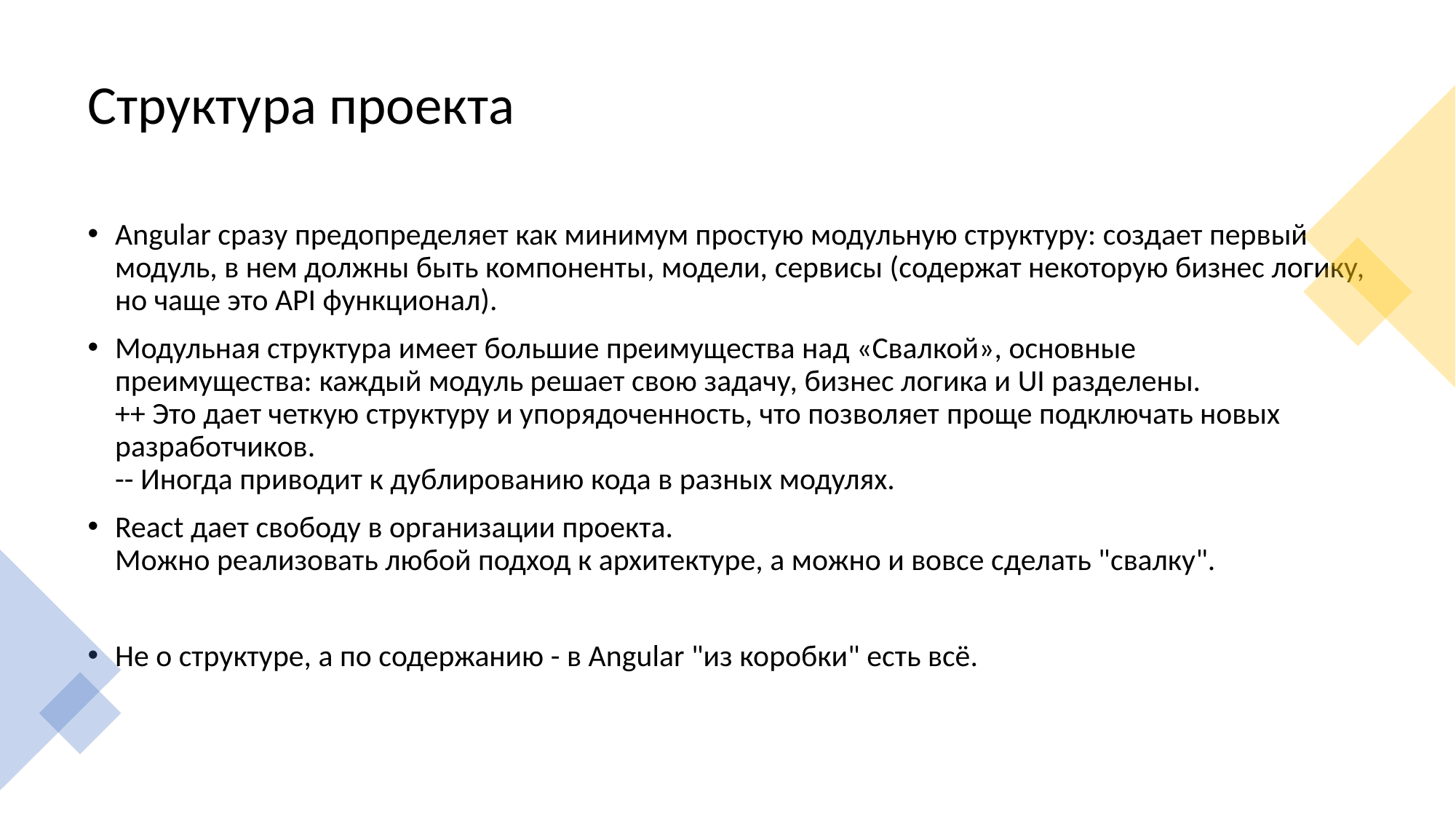

# Структура проекта

Angular сразу предопределяет как минимум простую модульную структуру: создает первый модуль, в нем должны быть компоненты, модели, сервисы (содержат некоторую бизнес логику, но чаще это API функционал).
Модульная структура имеет большие преимущества над «Свалкой», основные преимущества: каждый модуль решает свою задачу, бизнес логика и UI разделены.
++ Это дает четкую структуру и упорядоченность, что позволяет проще подключать новых разработчиков.
-- Иногда приводит к дублированию кода в разных модулях.
React дает свободу в организации проекта. 
Можно реализовать любой подход к архитектуре, а можно и вовсе сделать "свалку".

Не о структуре, а по содержанию - в Angular "из коробки" есть всё.